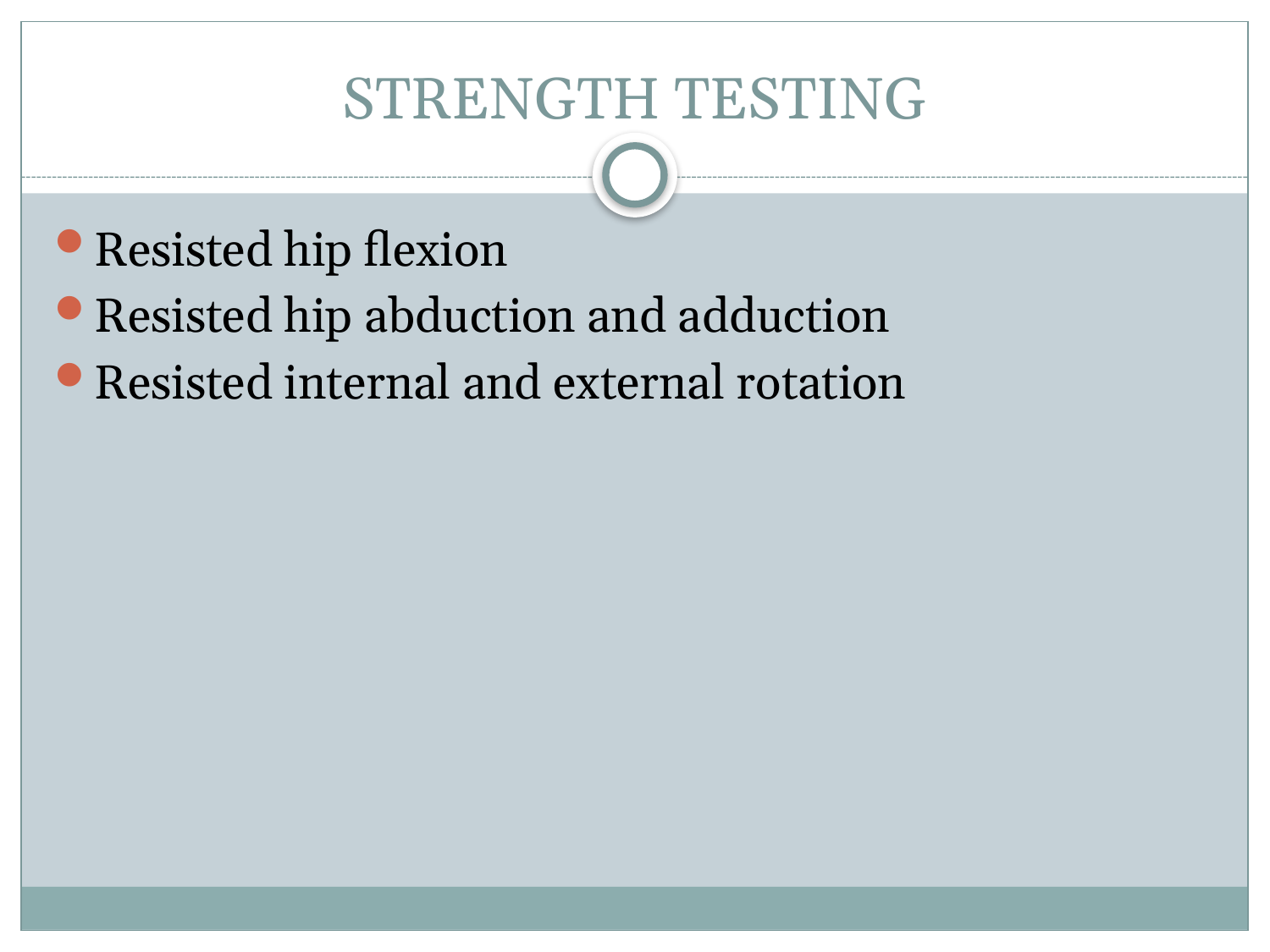

# STRENGTH TESTING
Resisted hip flexion
Resisted hip abduction and adduction
Resisted internal and external rotation